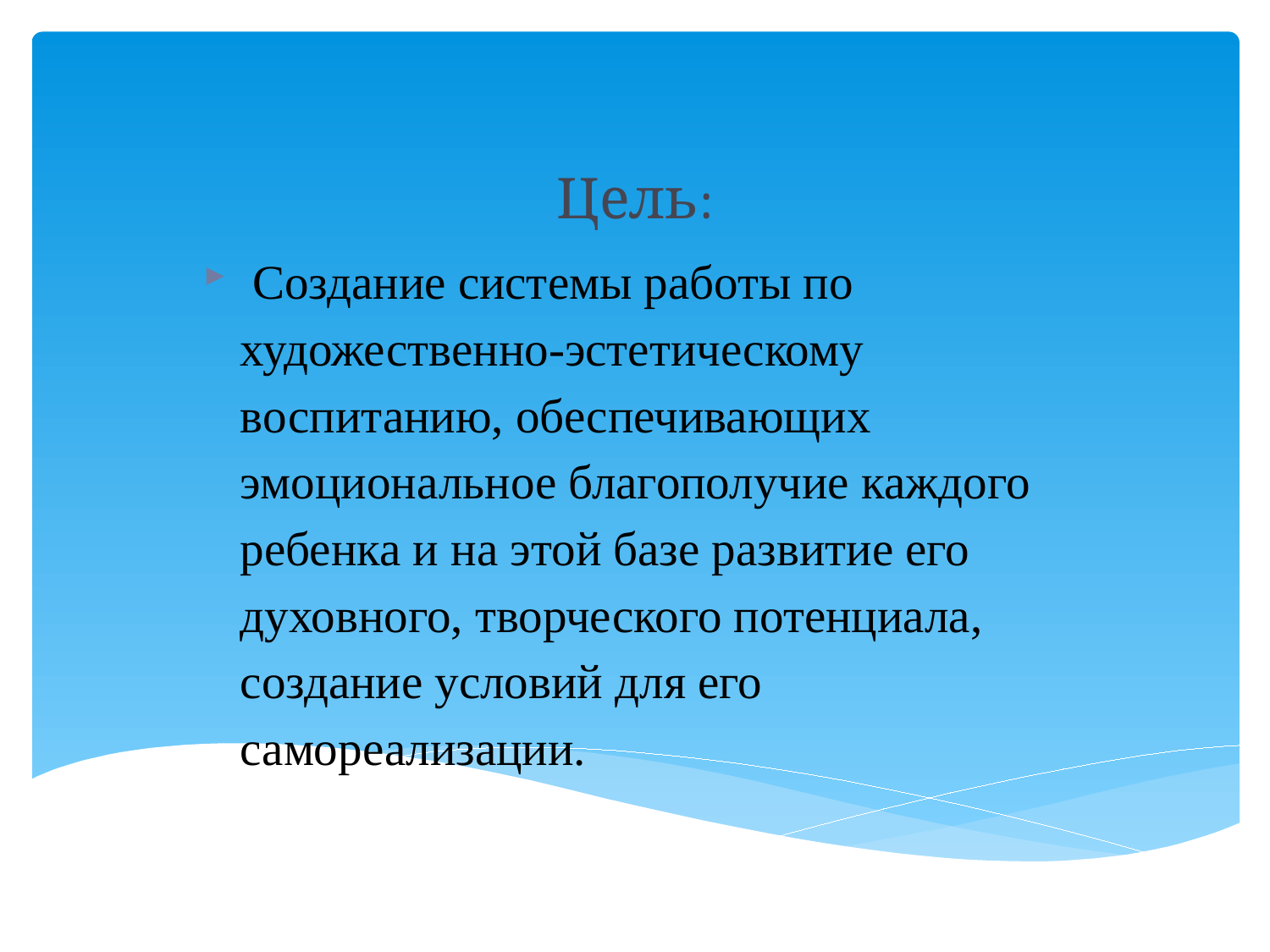

# Цель:
 Создание системы работы по художественно-эстетическому воспитанию, обеспечивающих эмоциональное благополучие каждого ребенка и на этой базе развитие его духовного, творческого потенциала, создание условий для его самореализации.